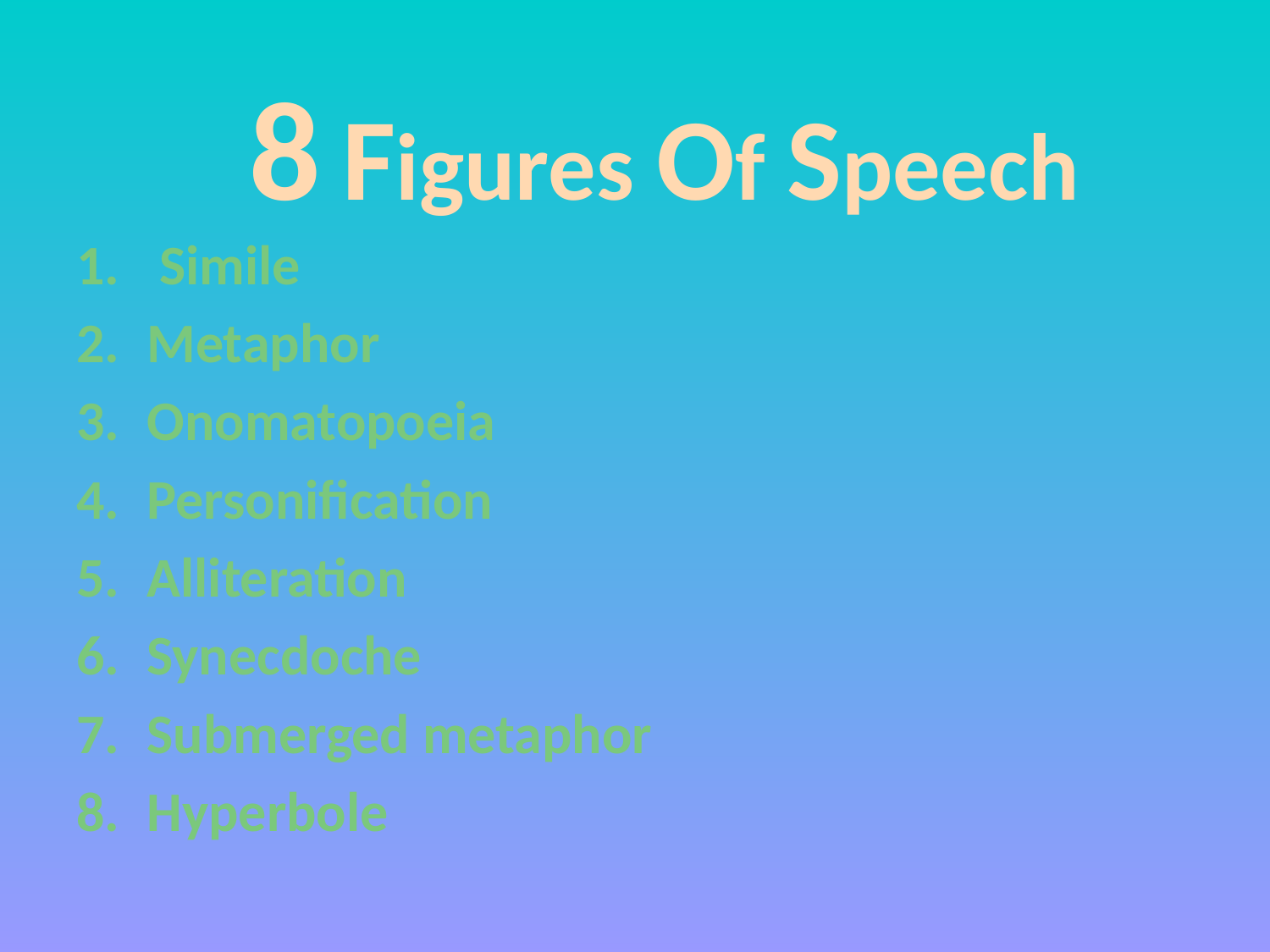

8 Figures Of Speech
 Simile
Metaphor
Onomatopoeia
Personification
Alliteration
Synecdoche
Submerged metaphor
Hyperbole